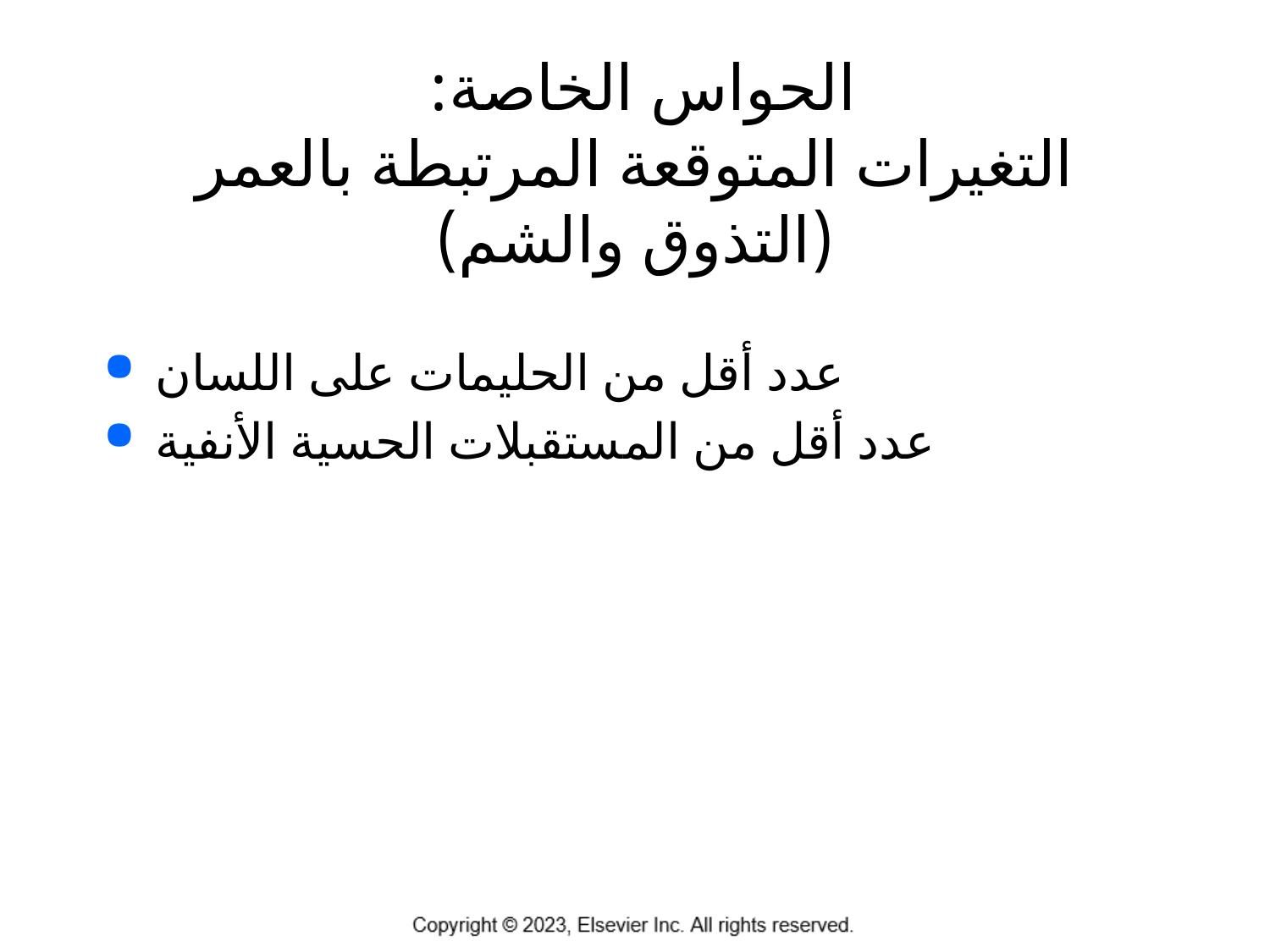

# الحواس الخاصة: التغيرات المتوقعة المرتبطة بالعمر (التذوق والشم)
عدد أقل من الحليمات على اللسان
عدد أقل من المستقبلات الحسية الأنفية